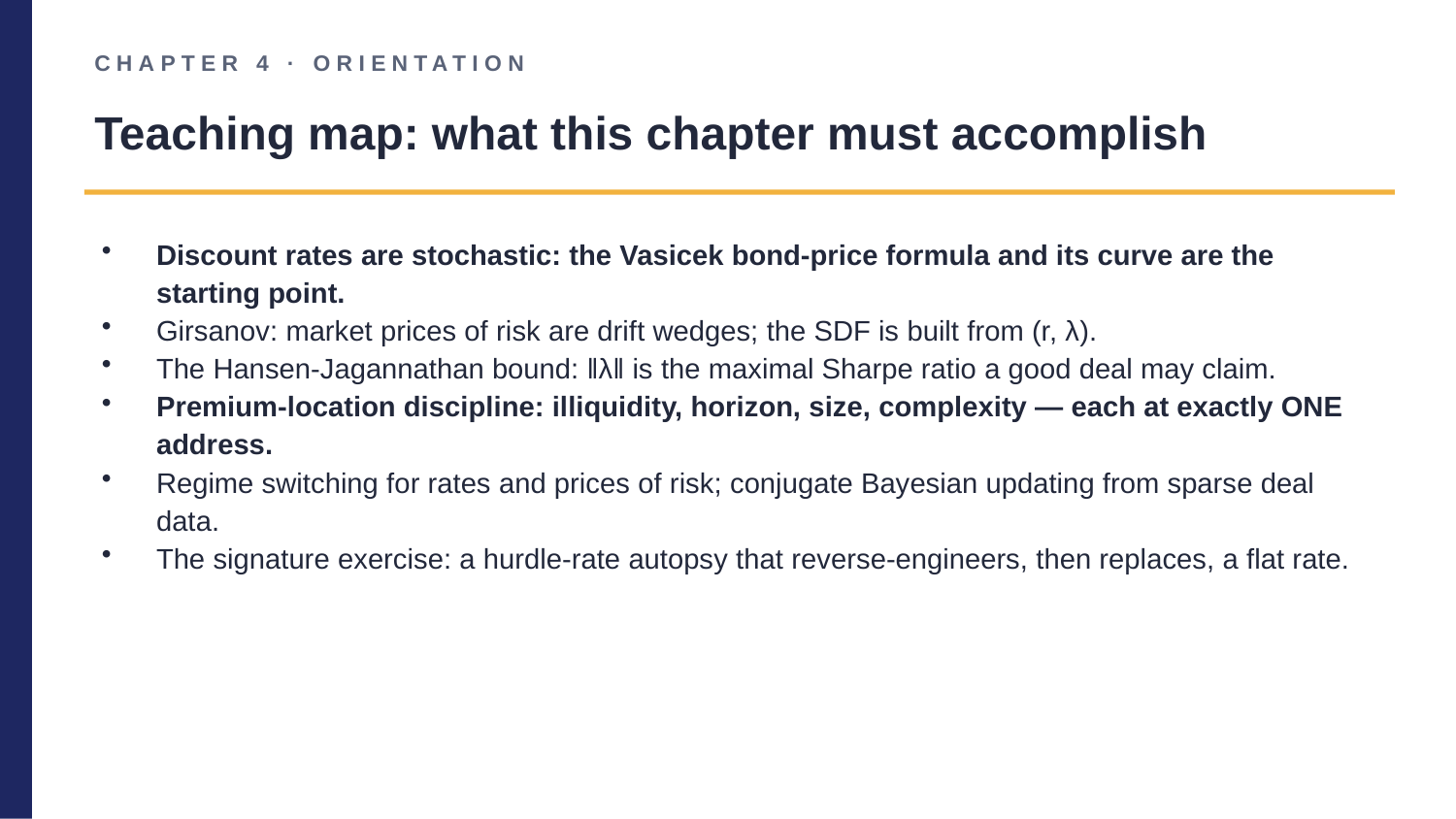

CHAPTER 4 · ORIENTATION
Teaching map: what this chapter must accomplish

Discount rates are stochastic: the Vasicek bond-price formula and its curve are the starting point.
Girsanov: market prices of risk are drift wedges; the SDF is built from (r, λ).
The Hansen-Jagannathan bound: ‖λ‖ is the maximal Sharpe ratio a good deal may claim.
Premium-location discipline: illiquidity, horizon, size, complexity — each at exactly ONE address.
Regime switching for rates and prices of risk; conjugate Bayesian updating from sparse deal data.
The signature exercise: a hurdle-rate autopsy that reverse-engineers, then replaces, a flat rate.